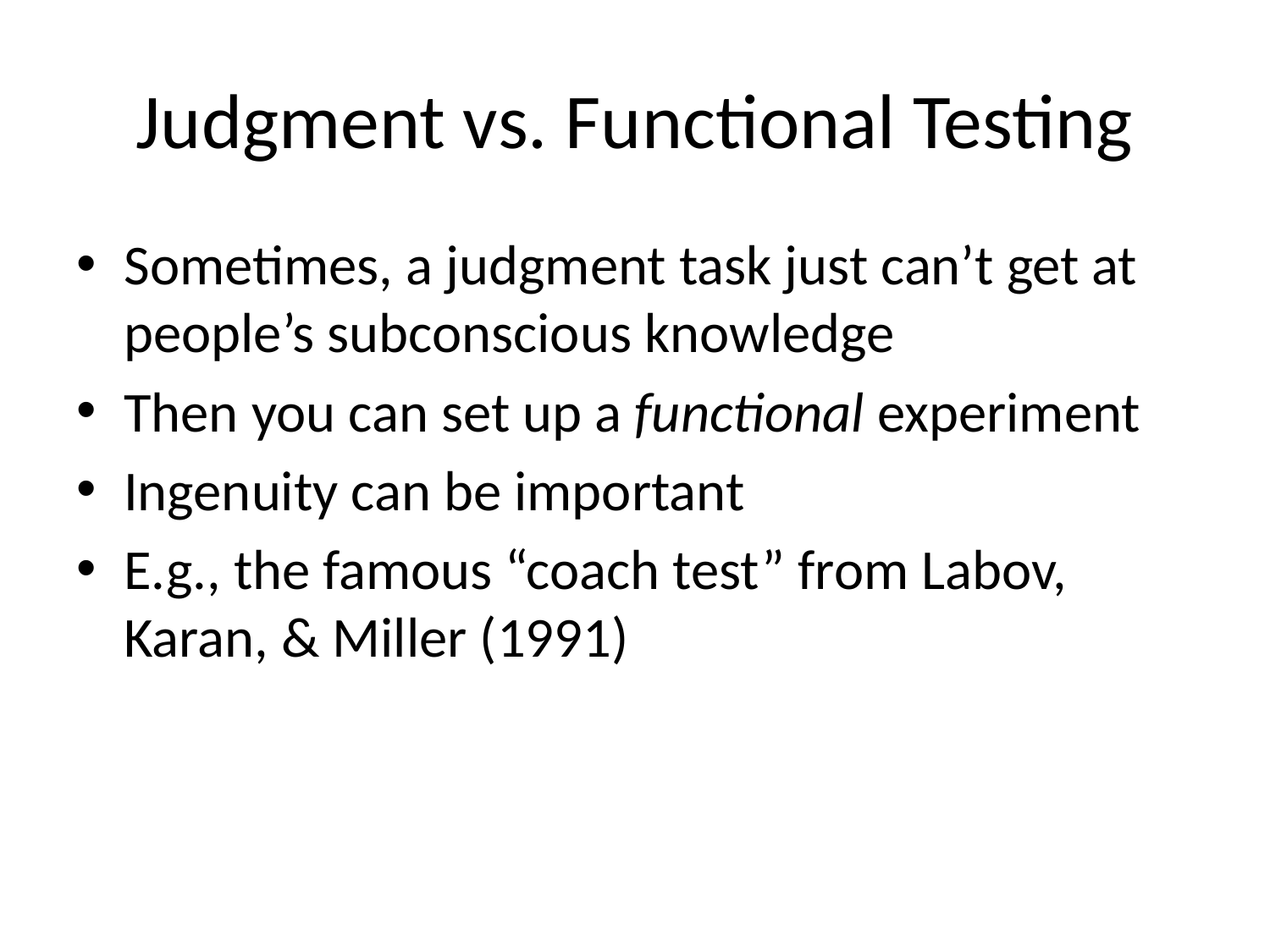

# Judgment vs. Functional Testing
Sometimes, a judgment task just can’t get at people’s subconscious knowledge
Then you can set up a functional experiment
Ingenuity can be important
E.g., the famous “coach test” from Labov, Karan, & Miller (1991)